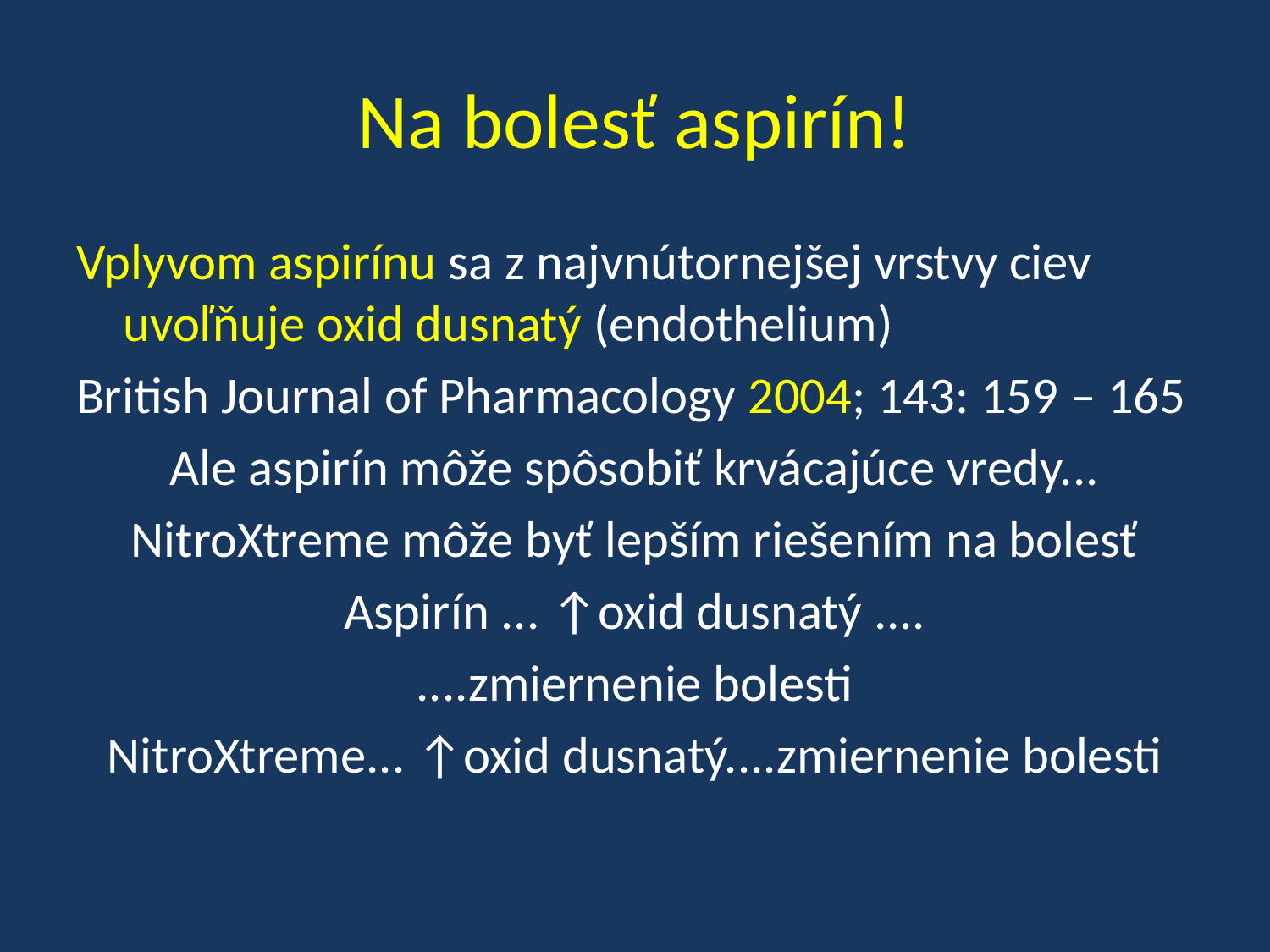

# Na bolesť aspirín!
Vplyvom aspirínu sa z najvnútornejšej vrstvy ciev uvoľňuje oxid dusnatý (endothelium)
British Journal of Pharmacology 2004; 143: 159 – 165
Ale aspirín môže spôsobiť krvácajúce vredy...
NitroXtreme môže byť lepším riešením na bolesť
Aspirín ... ↑oxid dusnatý ....
....zmiernenie bolesti
NitroXtreme... ↑oxid dusnatý....zmiernenie bolesti